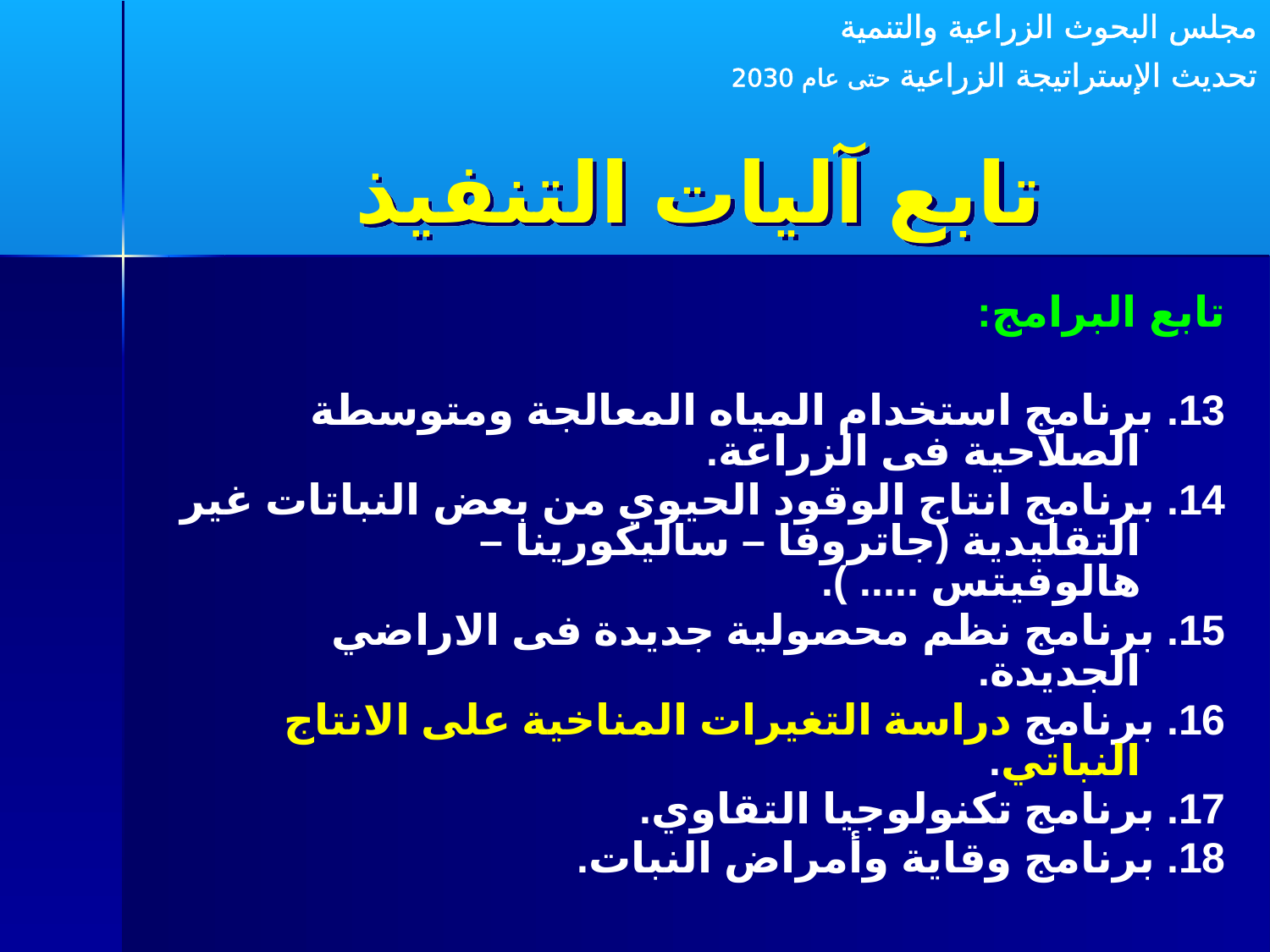

مجلس البحوث الزراعية والتنمية
تحديث الإستراتيجة الزراعية حتى عام 2030
تابع آليات التنفيذ
تابع البرامج:

13. برنامج استخدام المياه المعالجة ومتوسطة الصلاحية فى الزراعة.
14. برنامج انتاج الوقود الحيوي من بعض النباتات غير التقليدية (جاتروفا – ساليكورينا – هالوفيتس ..... ).
15. برنامج نظم محصولية جديدة فى الاراضي الجديدة.
16. برنامج دراسة التغيرات المناخية على الانتاج النباتي.
17. برنامج تكنولوجيا التقاوي.
18. برنامج وقاية وأمراض النبات.